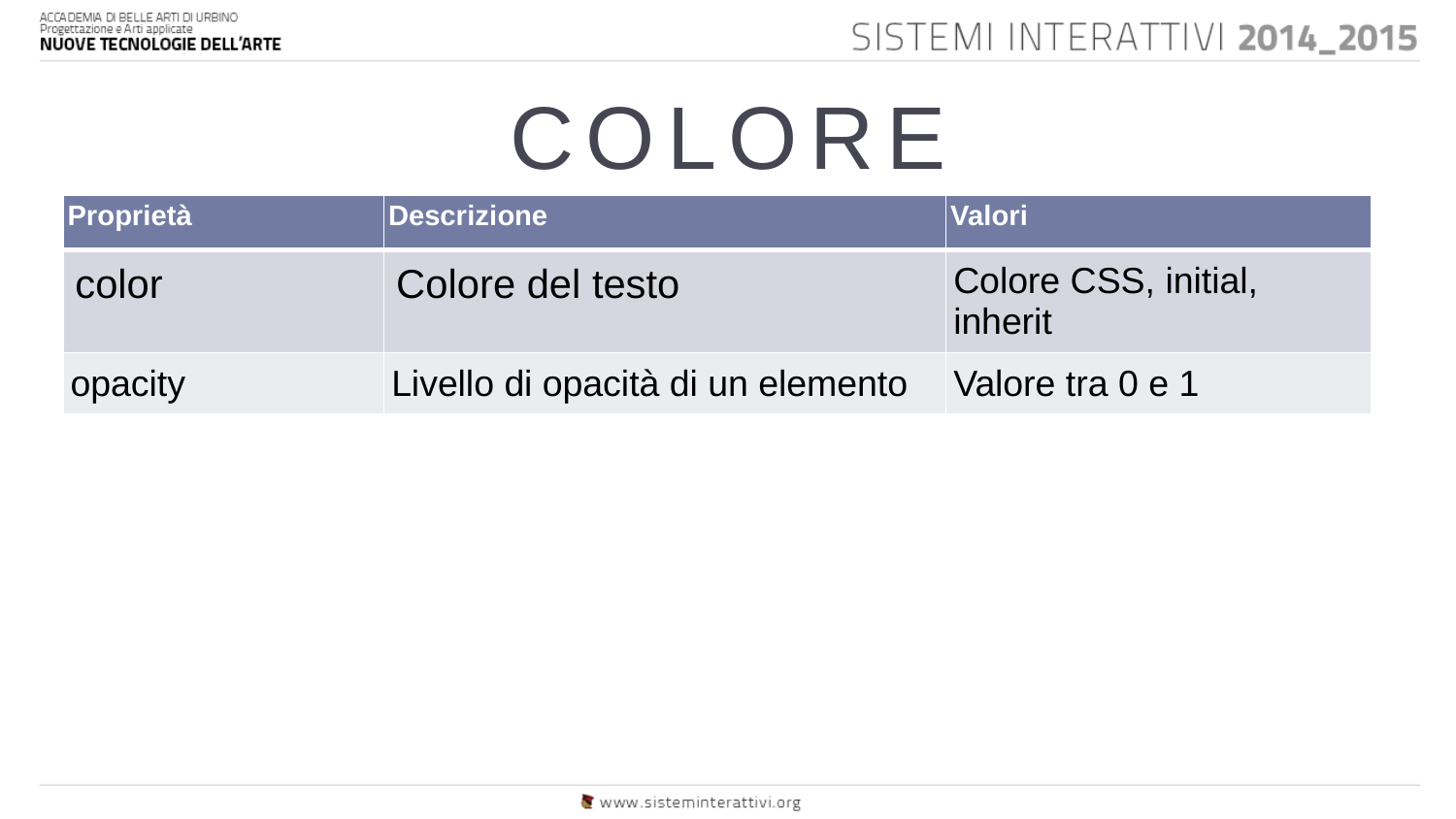

# COLORE
| Proprietà | Descrizione | Valori |
| --- | --- | --- |
| color | Colore del testo | Colore CSS, initial, inherit |
| opacity | Livello di opacità di un elemento | Valore tra 0 e 1 |